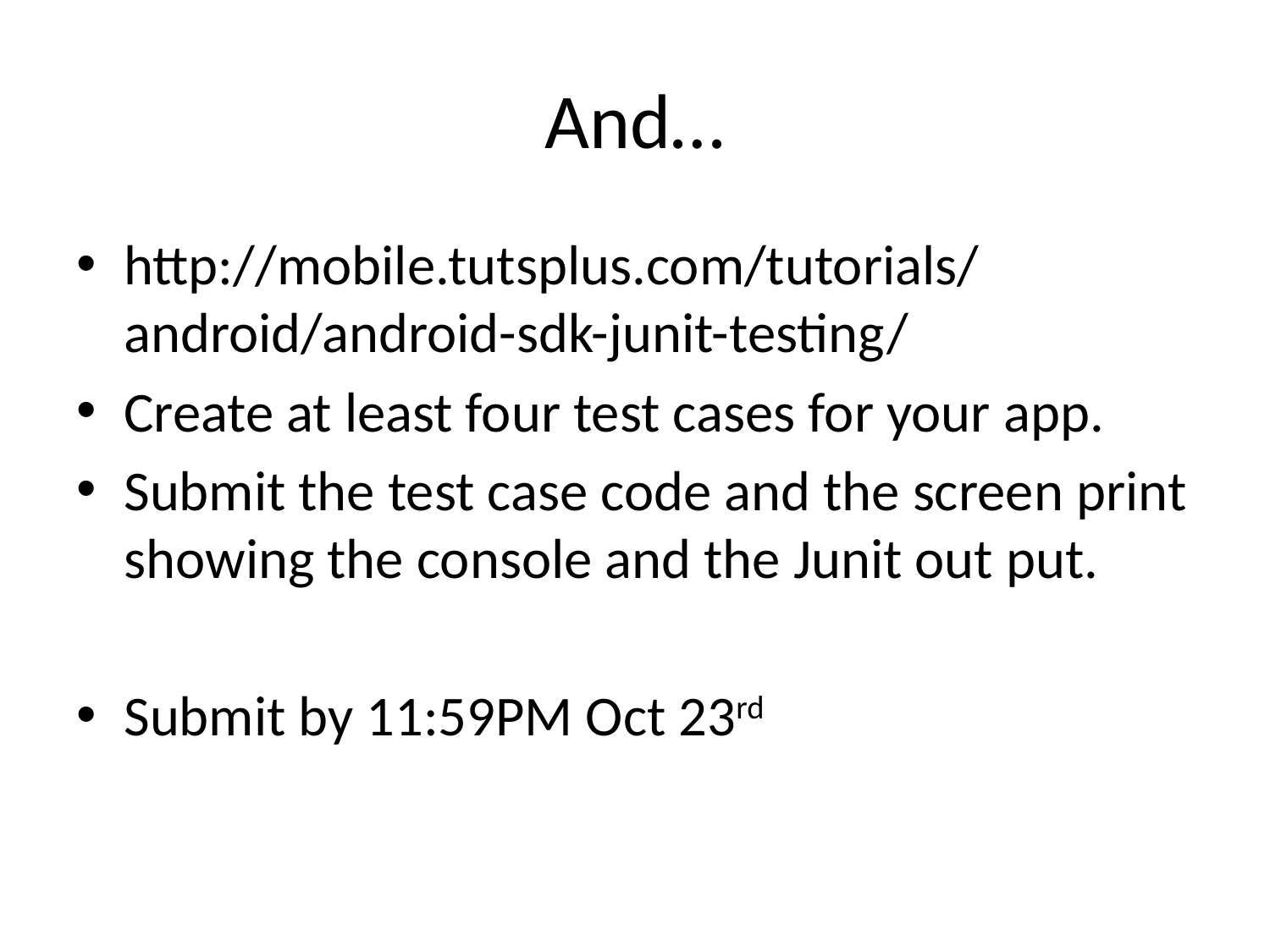

# And…
http://mobile.tutsplus.com/tutorials/android/android-sdk-junit-testing/
Create at least four test cases for your app.
Submit the test case code and the screen print showing the console and the Junit out put.

Submit by 11:59PM Oct 23rd